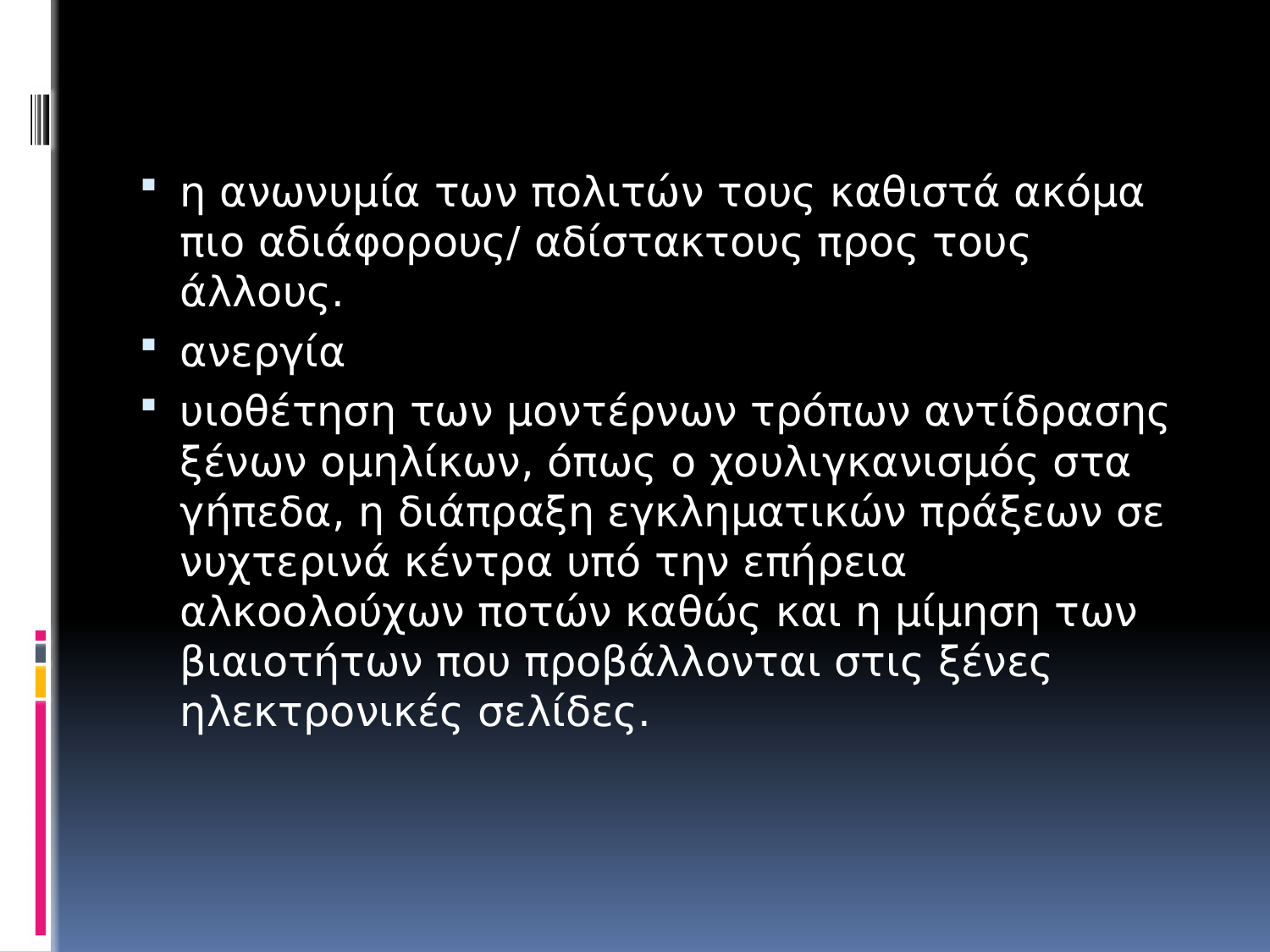

η ανωνυμία των πολιτών τους καθιστά ακόμα πιο αδιάφορους/ αδίστακτους προς τους άλλους.
ανεργία
υιοθέτηση των μοντέρνων τρόπων αντίδρασης ξένων ομηλίκων, όπως ο χουλιγκανισμός στα γήπεδα, η διάπραξη εγκληματικών πράξεων σε νυχτερινά κέντρα υπό την επήρεια αλκοολούχων ποτών καθώς και η μίμηση των βιαιοτήτων που προβάλλονται στις ξένες ηλεκτρονικές σελίδες.